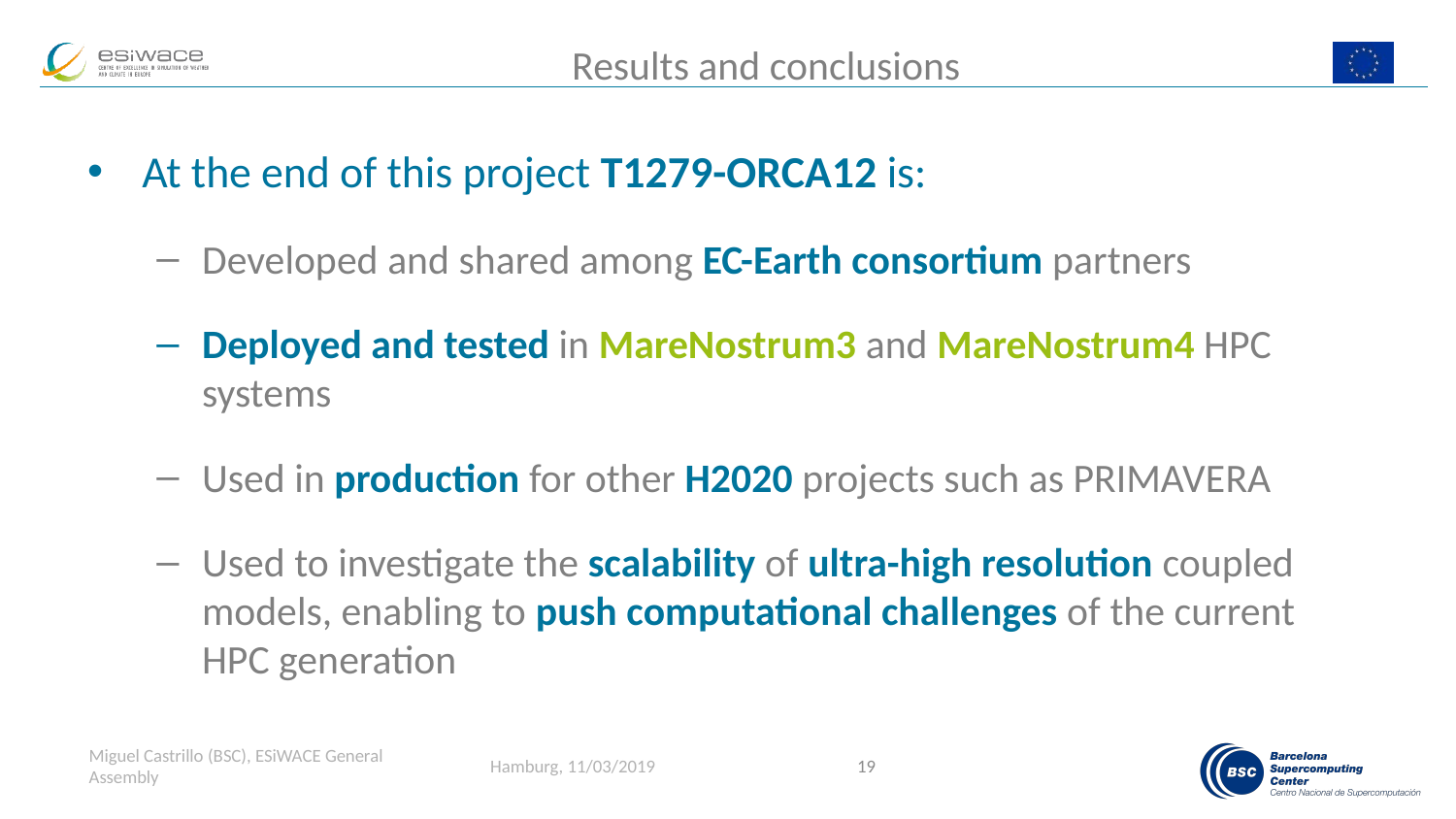

# Results and conclusions
At the end of this project T1279-ORCA12 is:
Developed and shared among EC-Earth consortium partners
Deployed and tested in MareNostrum3 and MareNostrum4 HPC systems
Used in production for other H2020 projects such as PRIMAVERA
Used to investigate the scalability of ultra-high resolution coupled models, enabling to push computational challenges of the current HPC generation
Miguel Castrillo (BSC), ESiWACE General Assembly
Hamburg, 11/03/2019
19